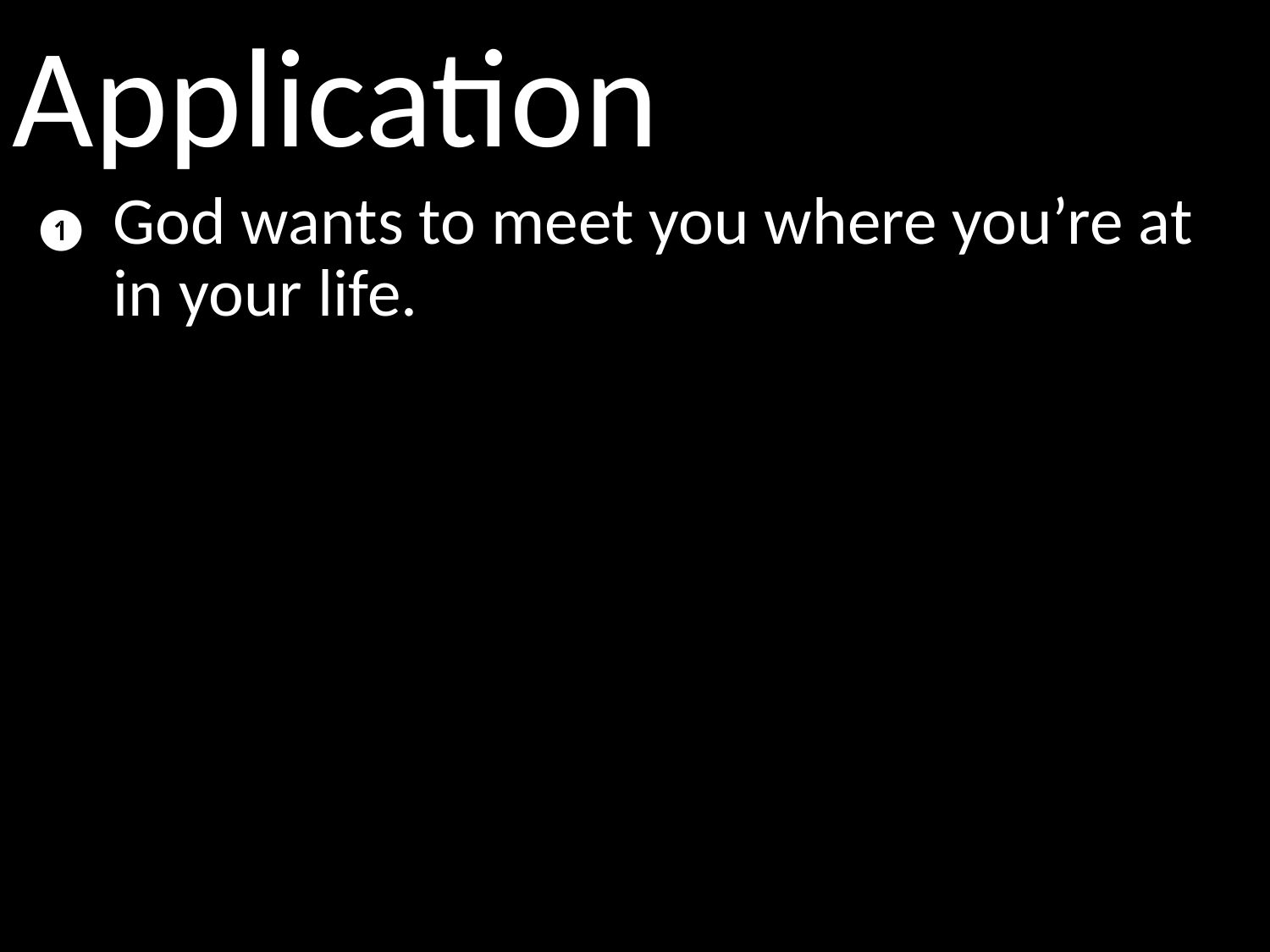

Application
❶ 	God wants to meet you where you’re at in your life.